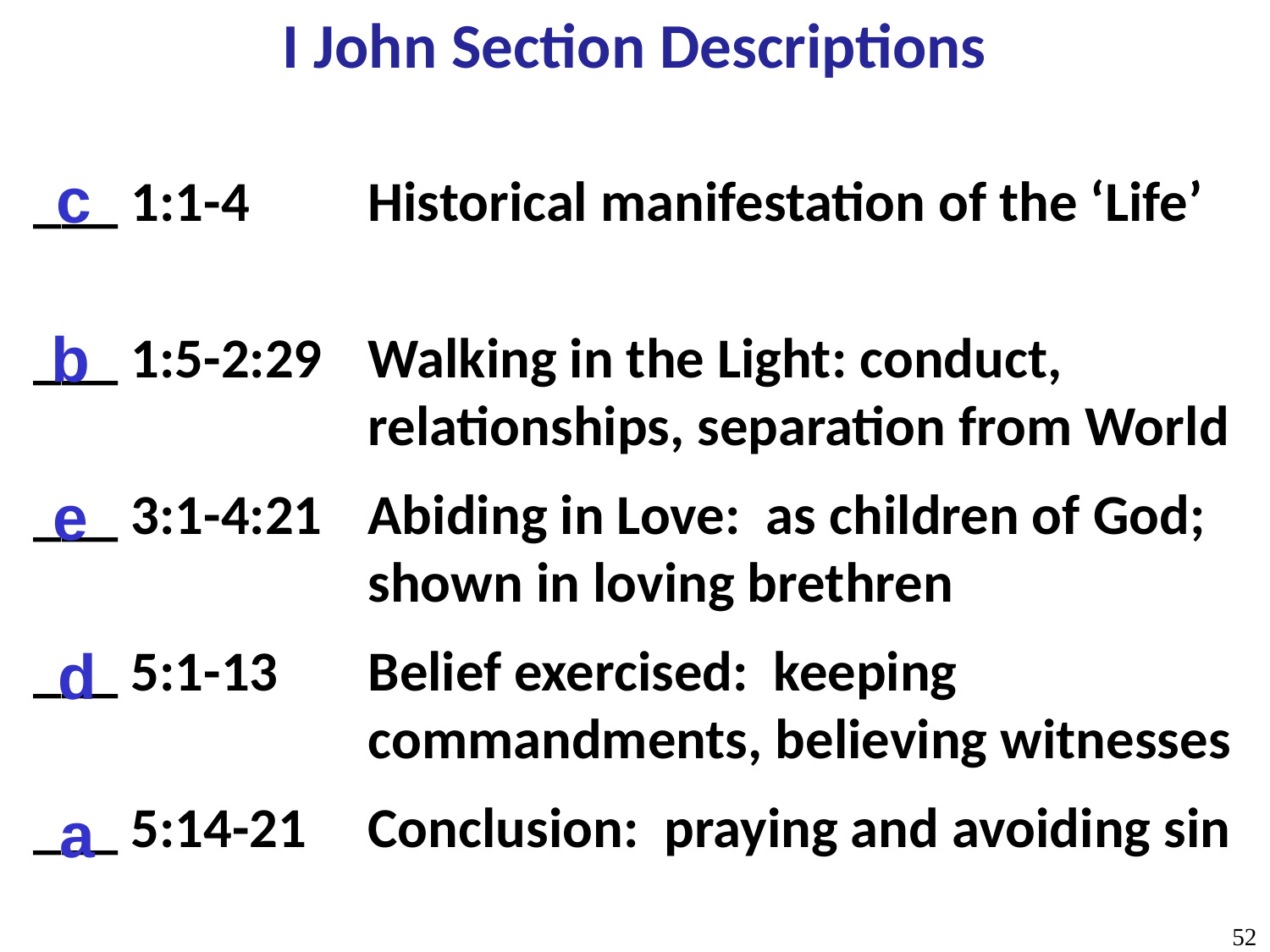

# I John Section Descriptions
c
___ 1:1-4	Historical manifestation of the ‘Life’
___ 1:5-2:29	Walking in the Light: conduct, relationships, separation from World
___ 3:1-4:21	Abiding in Love:  as children of God; shown in loving brethren
___ 5:1-13	Belief exercised:  keeping commandments, believing witnesses
___ 5:14-21	Conclusion:  praying and avoiding sin
b
e
d
a
52